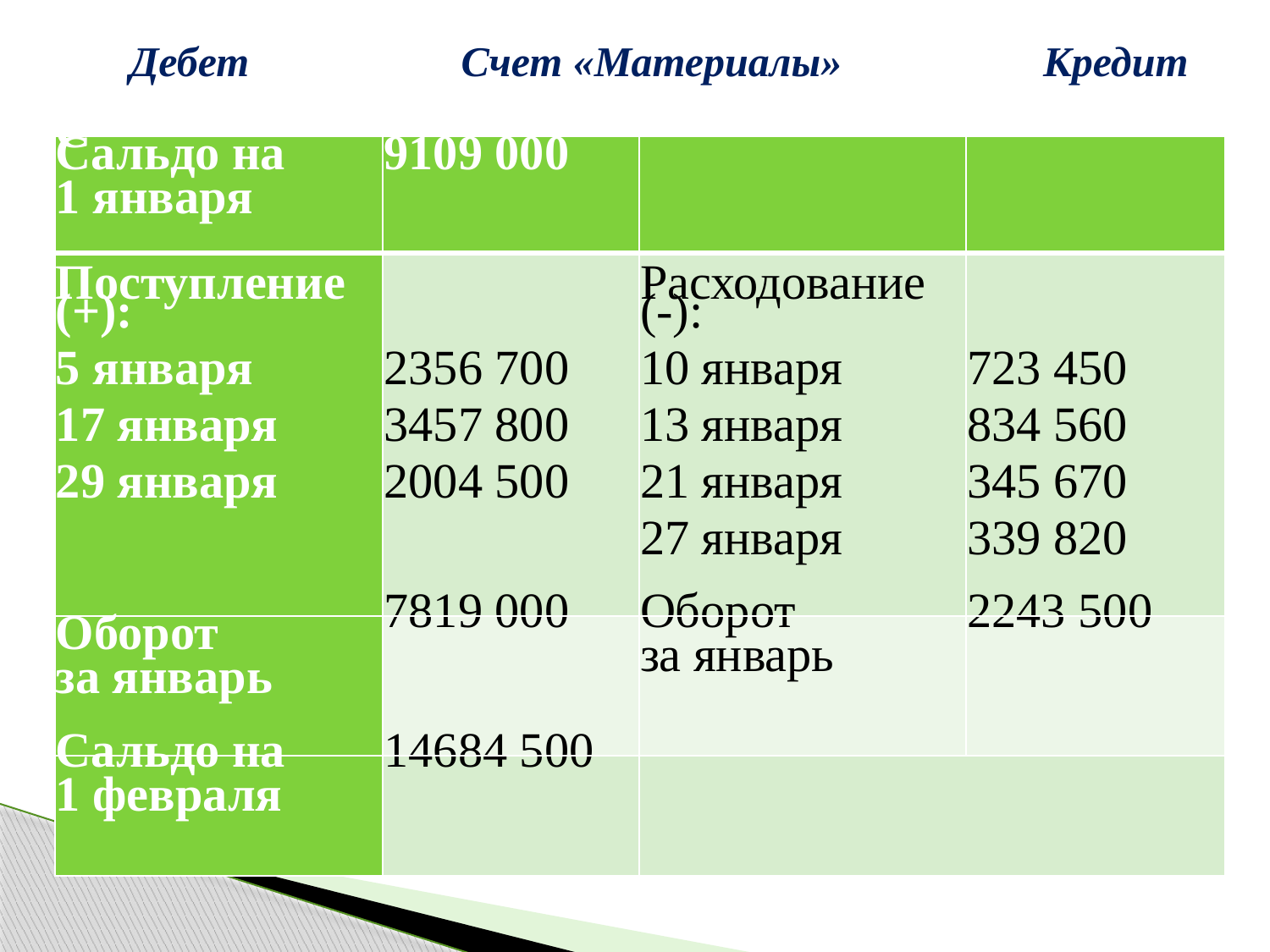

Дебет                    Счет «Материалы»                   Кредит
| С Сальдо на 1 января | 9109 000 |  |  |
| --- | --- | --- | --- |
| Поступление (+): 5 января 17 января 29 января | 2356 700 3457 800 2004 500 | Расходование (-): 10 января 13 января 21 января 27 января | 723 450 834 560 345 670 339 820 |
| Оборот за январь | 7819 000 | Оборот за январь | 2243 500 |
| Сальдо на 1 февраля | 14684 500 |  |  |